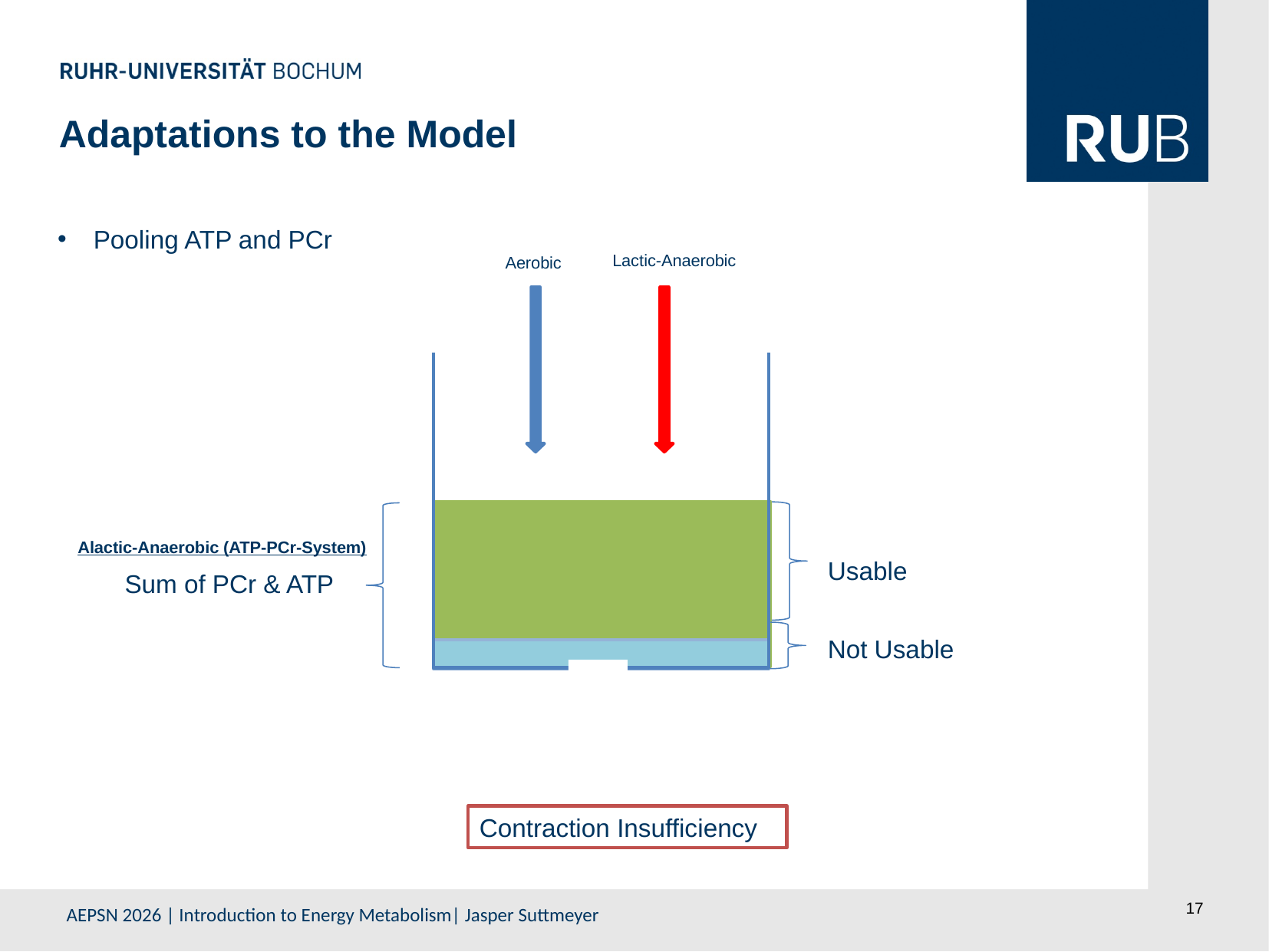

Adaptations to the Model

Pooling ATP and PCr
Lactic-Anaerobic
Aerobic

Alactic-Anaerobic (ATP-PCr-System)
Usable
Sum of PCr & ATP

Not Usable

Contraction Insufficiency